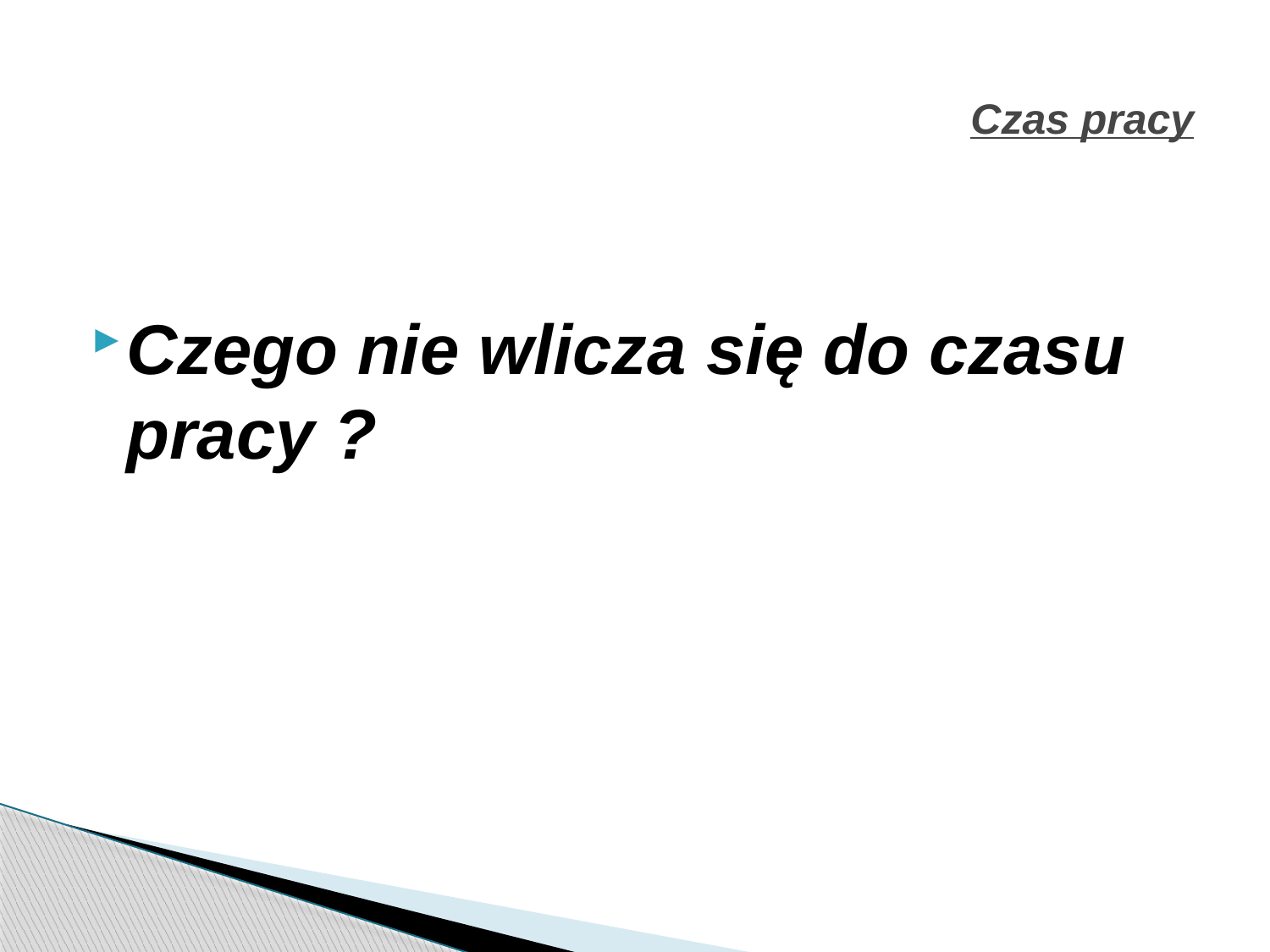

# Czas pracy

Czego nie wlicza się do czasu pracy ?